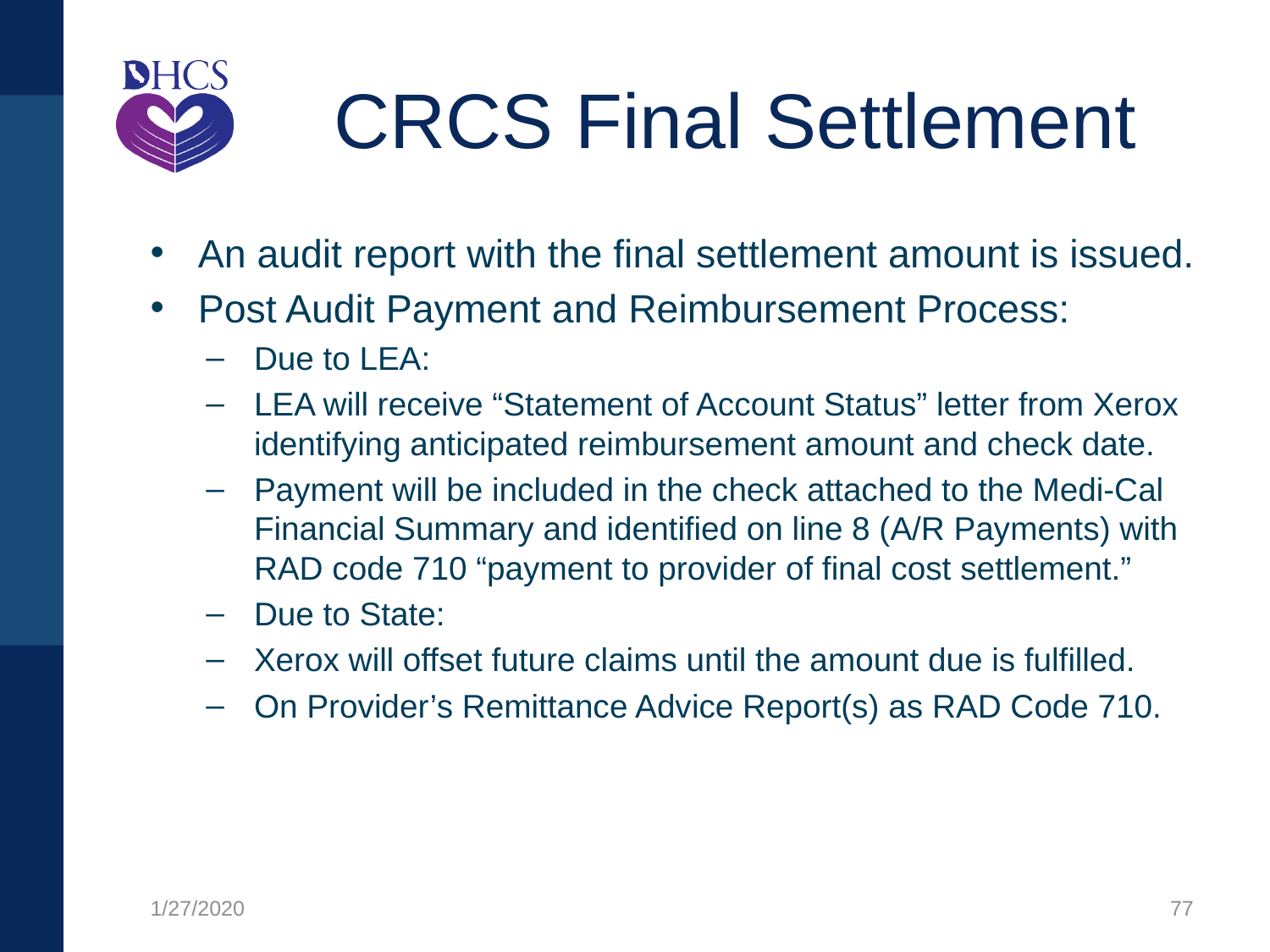

# CRCS Final Settlement
An audit report with the final settlement amount is issued.
Post Audit Payment and Reimbursement Process:
Due to LEA:
LEA will receive “Statement of Account Status” letter from Xerox identifying anticipated reimbursement amount and check date.
Payment will be included in the check attached to the Medi-Cal Financial Summary and identified on line 8 (A/R Payments) with RAD code 710 “payment to provider of final cost settlement.”
Due to State:
Xerox will offset future claims until the amount due is fulfilled.
On Provider’s Remittance Advice Report(s) as RAD Code 710.

1/27/2020
77